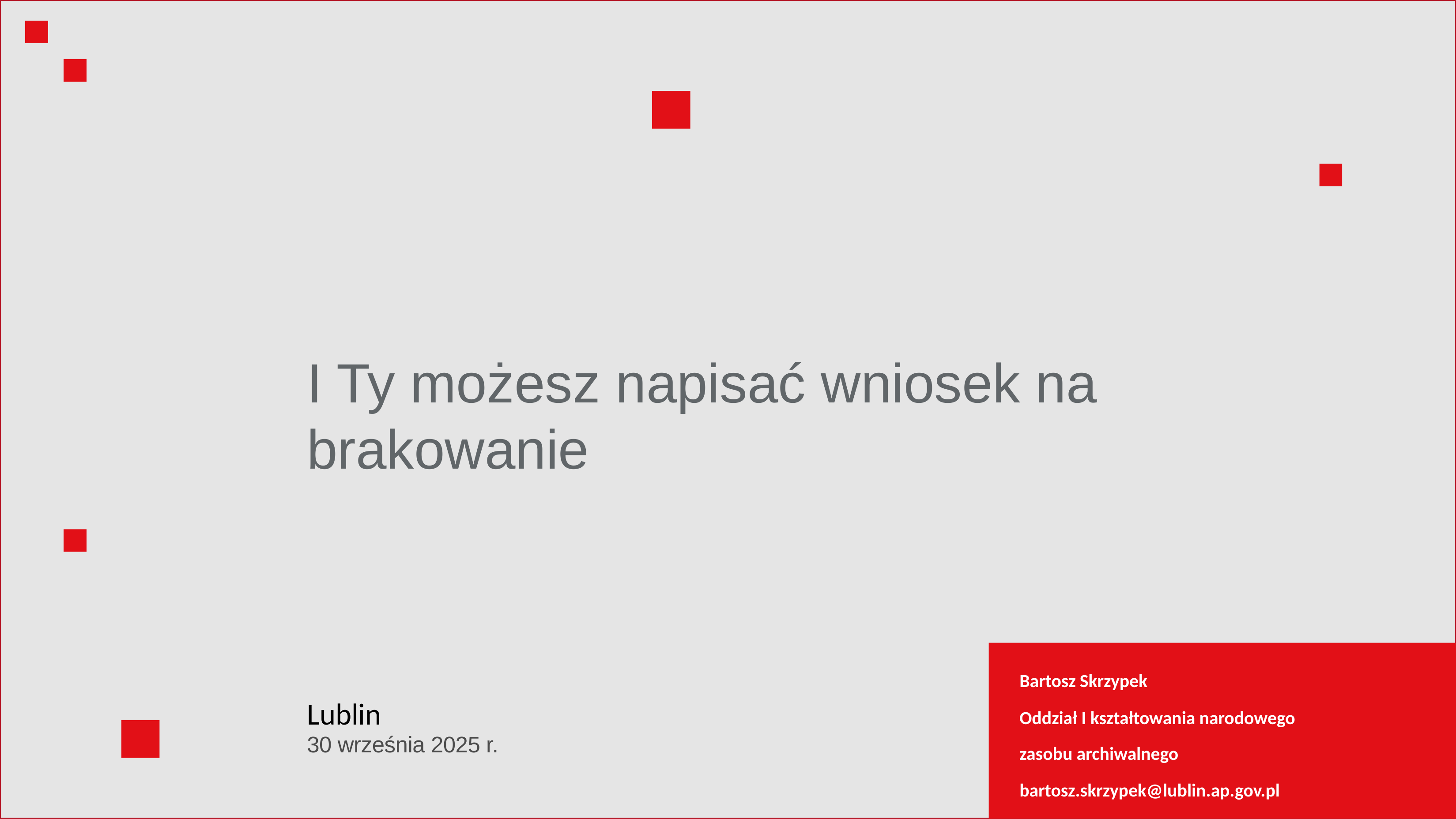

# I Ty możesz napisać wniosek na brakowanie
Bartosz Skrzypek
Oddział I kształtowania narodowego
zasobu archiwalnego
bartosz.skrzypek@lublin.ap.gov.pl
Lublin
30 września 2025 r.